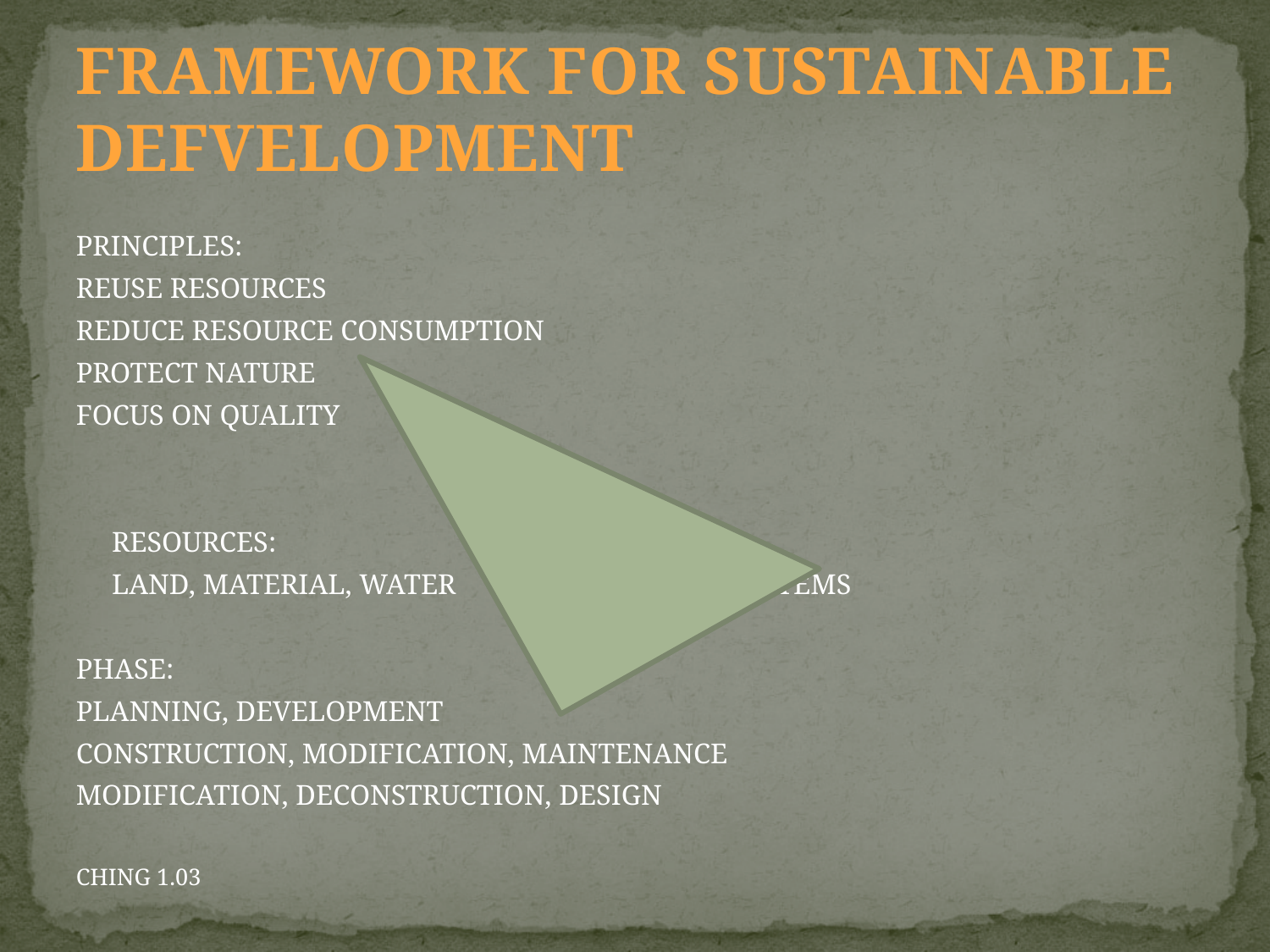

# FRAMEWORK FOR SUSTAINABLE DEFVELOPMENT
PRINCIPLES:
REUSE RESOURCES
REDUCE RESOURCE CONSUMPTION
PROTECT NATURE
FOCUS ON QUALITY

							RESOURCES:
							LAND, MATERIAL, WATER 						ENERGY ,ECOSYSTEMS

PHASE:
PLANNING, DEVELOPMENT
CONSTRUCTION, MODIFICATION, MAINTENANCE
MODIFICATION, DECONSTRUCTION, DESIGN

CHING 1.03